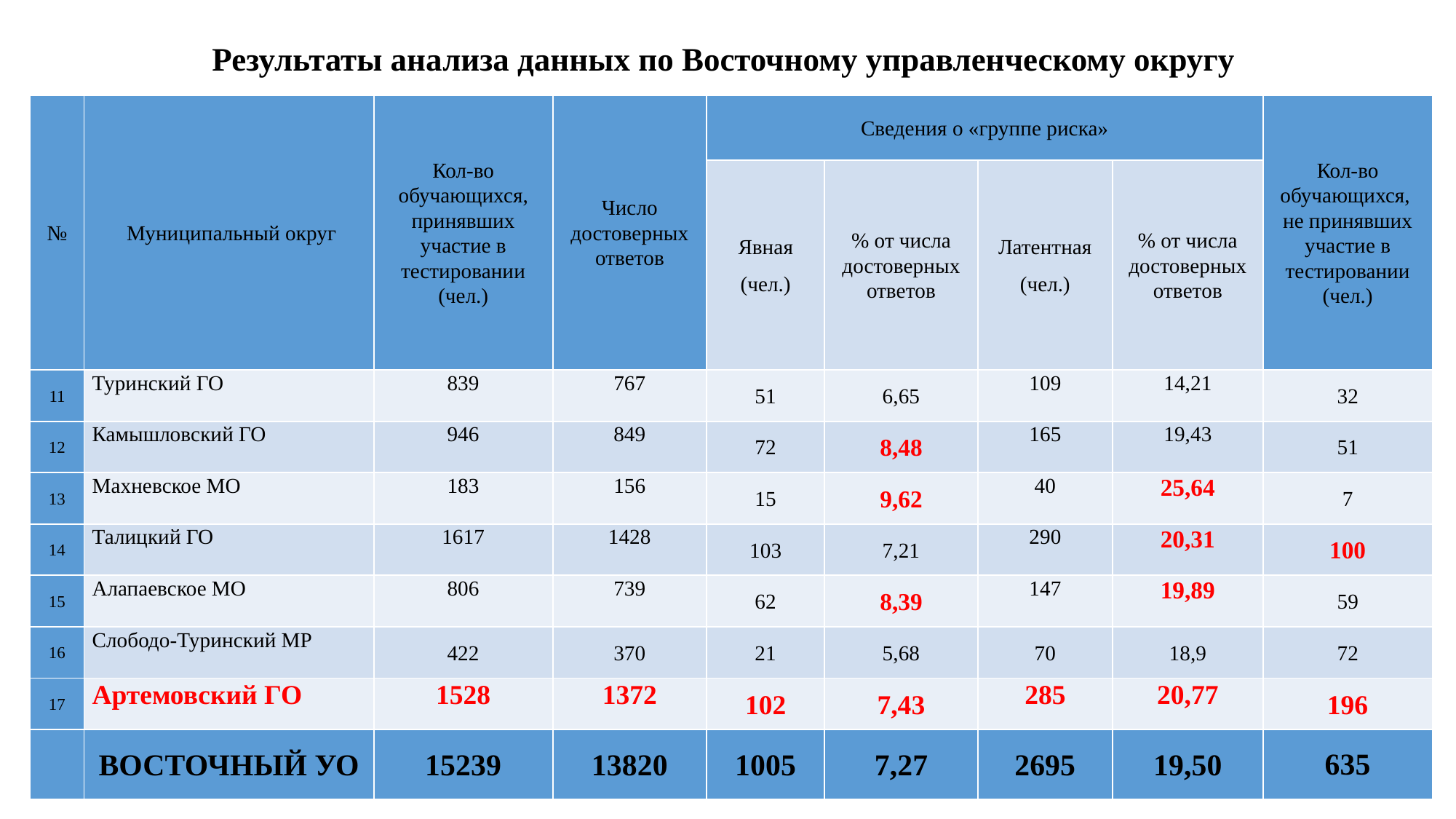

# Результаты анализа данных по Восточному управленческому округу
| № | Муниципальный округ | Кол-во обучающихся, принявших участие в тестировании (чел.) | Число достоверных ответов | Сведения о «группе риска» |  |  |  | Кол-во обучающихся, не принявших участие в тестировании (чел.) |
| --- | --- | --- | --- | --- | --- | --- | --- | --- |
|  |  |  |  | Явная (чел.) | % от числа достоверных ответов | Латентная (чел.) | % от числа достоверных ответов |  |
| 11 | Туринский ГО | 839 | 767 | 51 | 6,65 | 109 | 14,21 | 32 |
| 12 | Камышловский ГО | 946 | 849 | 72 | 8,48 | 165 | 19,43 | 51 |
| 13 | Махневское МО | 183 | 156 | 15 | 9,62 | 40 | 25,64 | 7 |
| 14 | Талицкий ГО | 1617 | 1428 | 103 | 7,21 | 290 | 20,31 | 100 |
| 15 | Алапаевское МО | 806 | 739 | 62 | 8,39 | 147 | 19,89 | 59 |
| 16 | Слободо-Туринский МР | 422 | 370 | 21 | 5,68 | 70 | 18,9 | 72 |
| 17 | Артемовский ГО | 1528 | 1372 | 102 | 7,43 | 285 | 20,77 | 196 |
|  | ВОСТОЧНЫЙ УО | 15239 | 13820 | 1005 | 7,27 | 2695 | 19,50 | 635 |